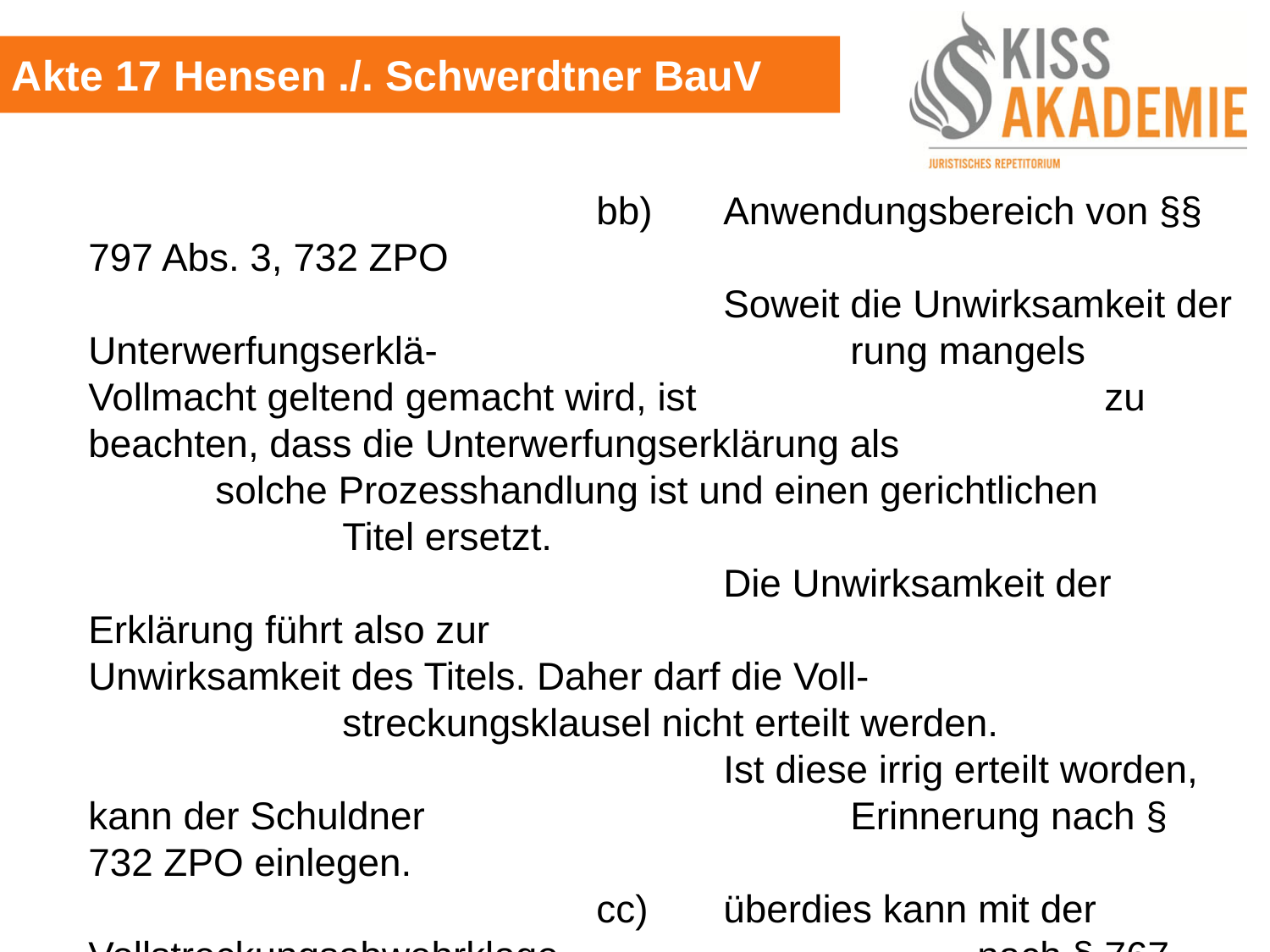

Akte 17 Hensen ./. Schwerdtner BauV

					bb)	Anwendungsbereich von §§ 797 Abs. 3, 732 ZPO
						Soweit die Unwirksamkeit der Unterwerfungserklä-				rung mangels Vollmacht geltend gemacht wird, ist				zu beachten, dass die Unterwerfungserklärung als 				solche Prozesshandlung ist und einen gerichtlichen				Titel ersetzt.
						Die Unwirksamkeit der Erklärung führt also zur					Unwirksamkeit des Titels. Daher darf die Voll-					streckungsklausel nicht erteilt werden.
						Ist diese irrig erteilt worden, kann der Schuldner				Erinnerung nach § 732 ZPO einlegen.
					cc)	überdies kann mit der Vollstreckungsabwehrklage				nach § 767 ZPO – an sich – die Unwirksamkeit					des Titels nicht geltend gemacht werden.
					dd)	schließlich ist die Erinnerung nach § 732 ZPO ein 				einfacherer und kostengünstigerer Weg.